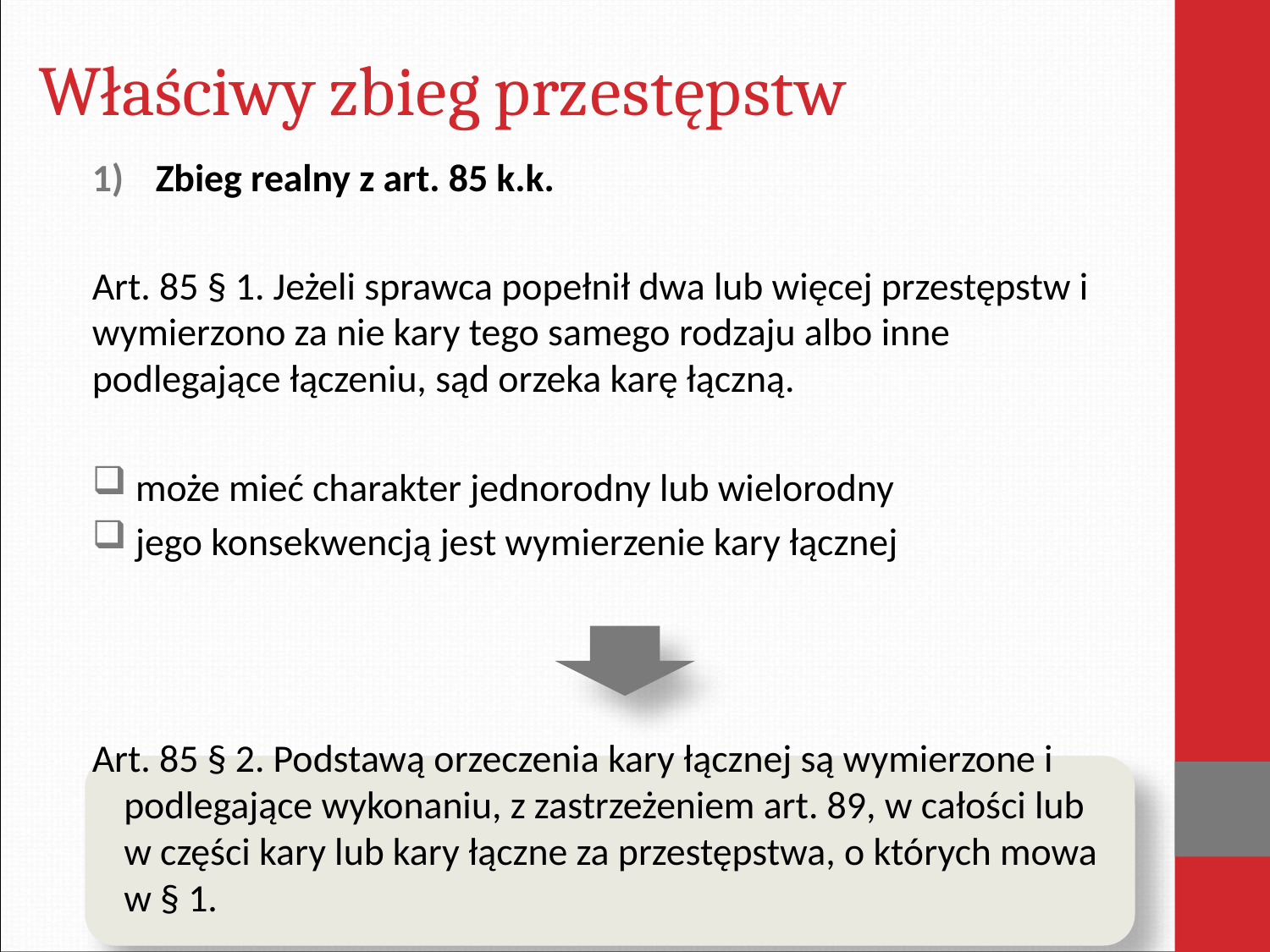

# Właściwy zbieg przestępstw
Zbieg realny z art. 85 k.k.

Art. 85 § 1. Jeżeli sprawca popełnił dwa lub więcej przestępstw i wymierzono za nie kary tego samego rodzaju albo inne podlegające łączeniu, sąd orzeka karę łączną.

 może mieć charakter jednorodny lub wielorodny
 jego konsekwencją jest wymierzenie kary łącznej

Art. 85 § 2. Podstawą orzeczenia kary łącznej są wymierzone i podlegające wykonaniu, z zastrzeżeniem art. 89, w całości lub w części kary lub kary łączne za przestępstwa, o których mowa w § 1.